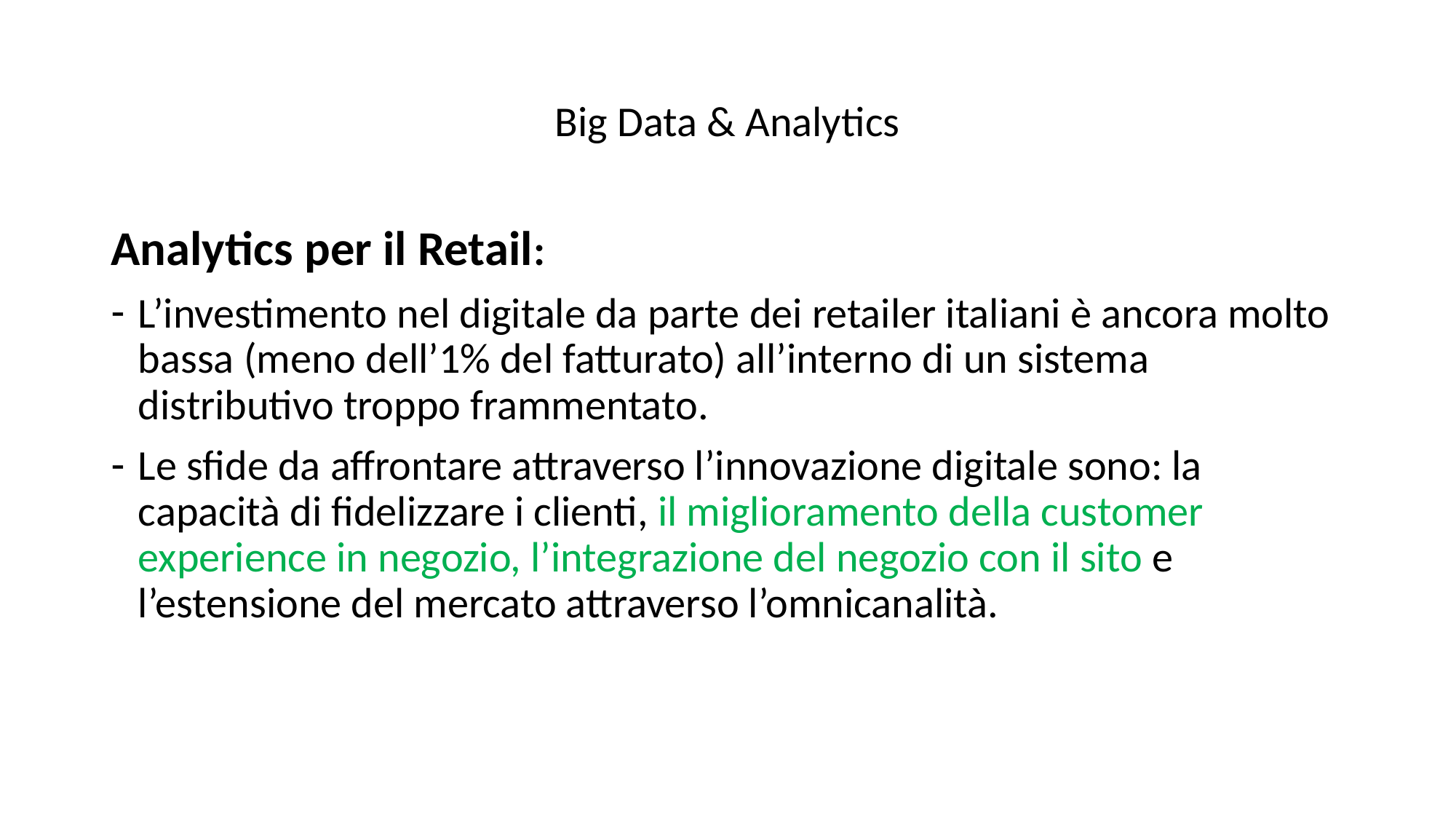

# Big Data & Analytics
Analytics per il Retail:
L’investimento nel digitale da parte dei retailer italiani è ancora molto bassa (meno dell’1% del fatturato) all’interno di un sistema distributivo troppo frammentato.
Le sfide da affrontare attraverso l’innovazione digitale sono: la capacità di fidelizzare i clienti, il miglioramento della customer experience in negozio, l’integrazione del negozio con il sito e l’estensione del mercato attraverso l’omnicanalità.